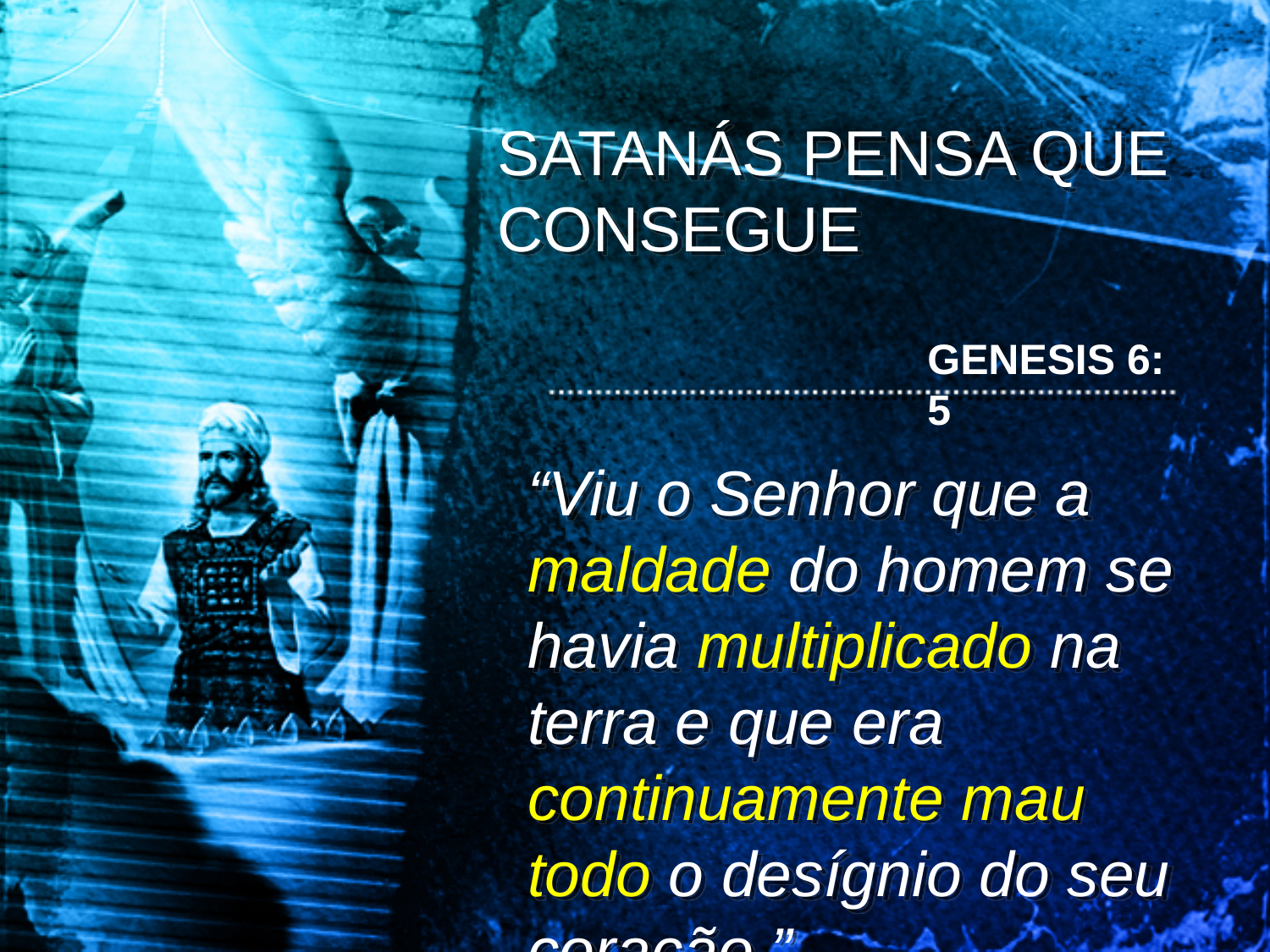

SATANÁS PENSA QUE CONSEGUE
GENESIS 6: 5
“Viu o Senhor que a maldade do homem se havia multiplicado na terra e que era continuamente mau todo o desígnio do seu coração.”